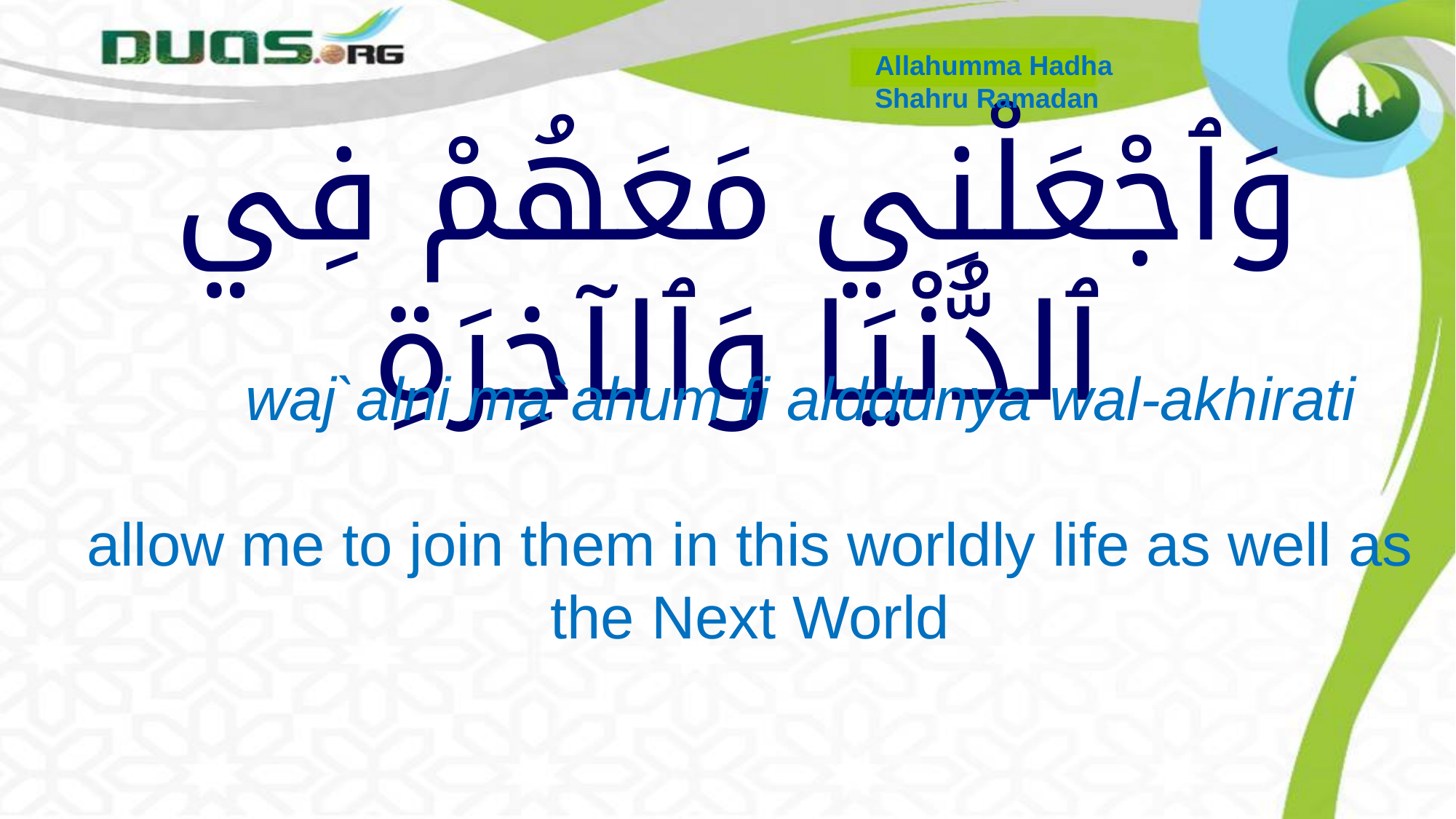

Allahumma Hadha
Shahru Ramadan
# وَٱجْعَلْنِي مَعَهُمْ فِي ٱلدُّنْيَا وَٱلآخِرَةِ
      waj`alni ma`ahum fi alddunya wal-akhirati

allow me to join them in this worldly life as well as the Next World